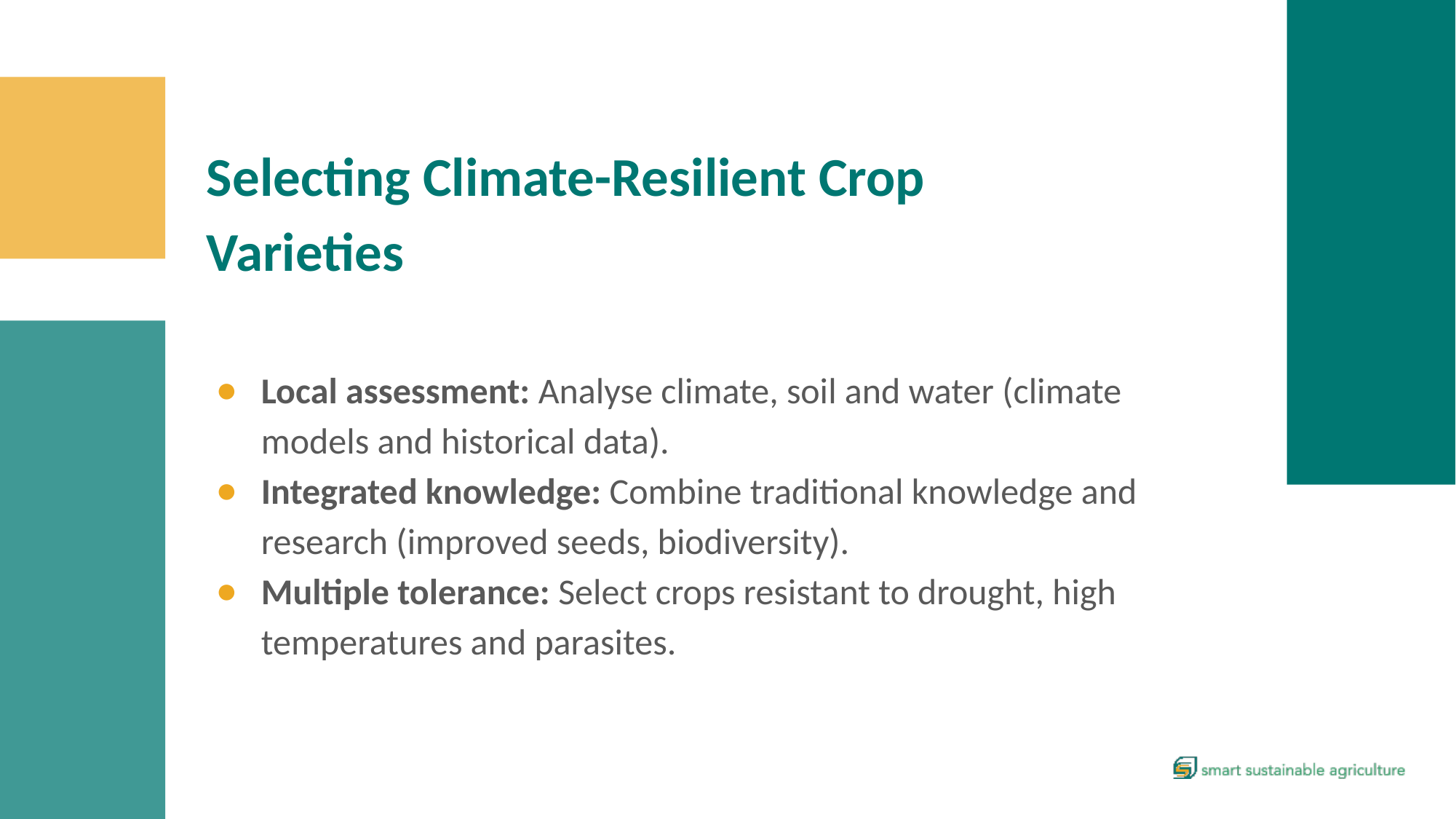

Selecting Climate-Resilient Crop Varieties

Local assessment: Analyse climate, soil and water (climate models and historical data).
Integrated knowledge: Combine traditional knowledge and research (improved seeds, biodiversity).
Multiple tolerance: Select crops resistant to drought, high temperatures and parasites.